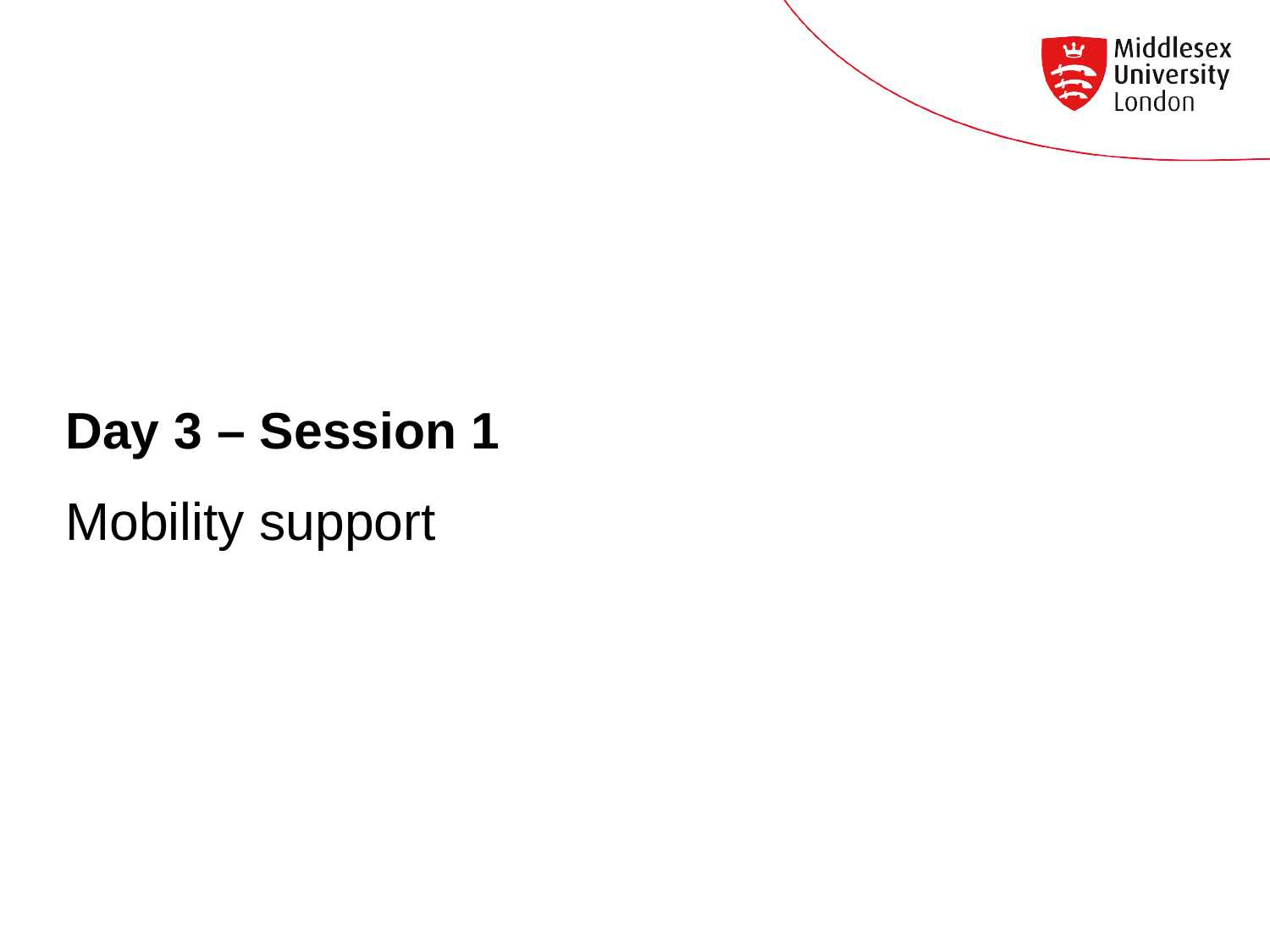

# Day 3 – Session 1
Mobility support